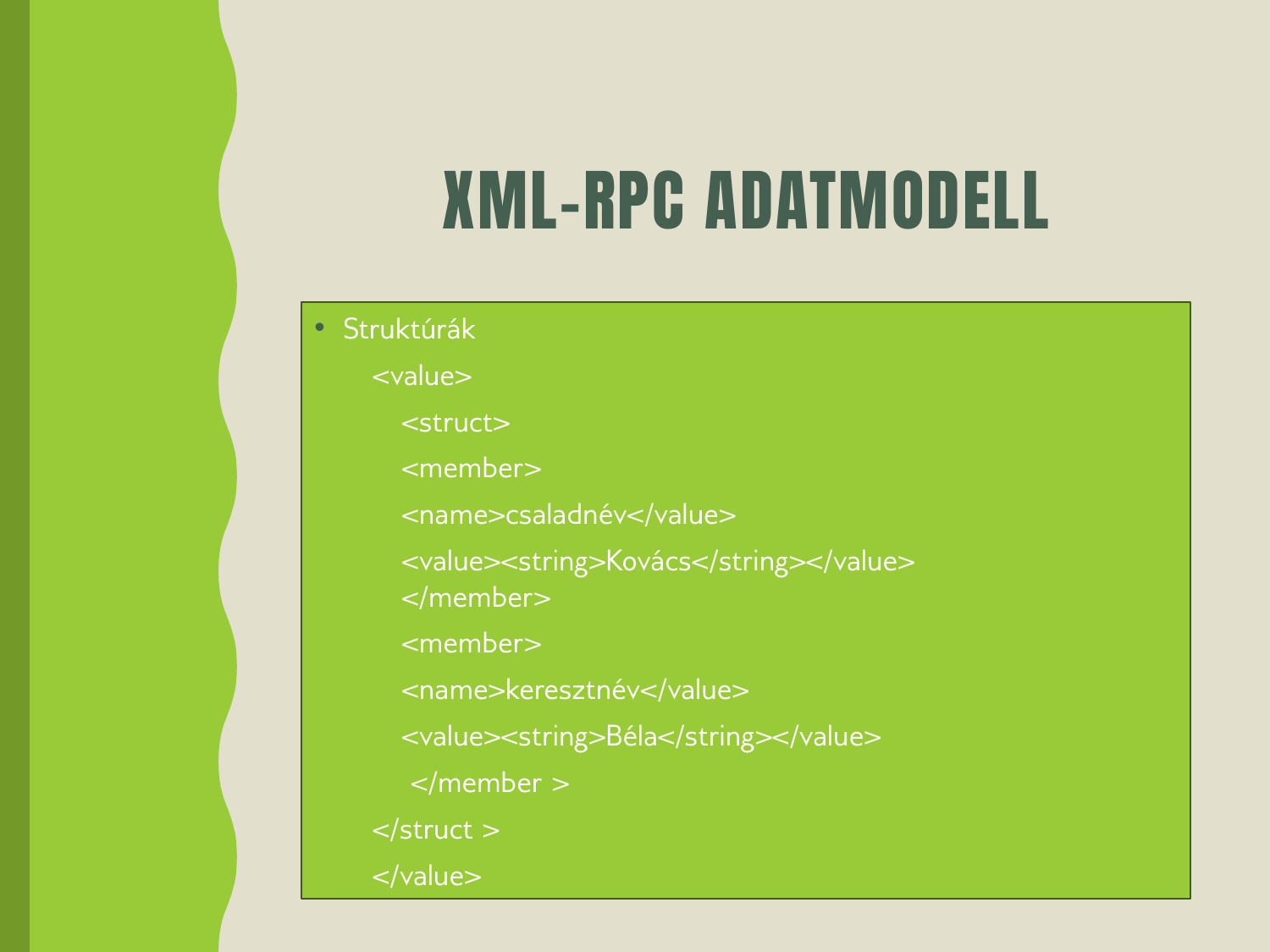

# XML-RPC adatmodell
Struktúrák
<value>
	<struct>
		<member>
			<name>csaladnév</value>
			<value><string>Kovács</string></value>
	</member>
		<member>
			<name>keresztnév</value>
			<value><string>Béla</string></value>
	 </member >
</struct >
</value>